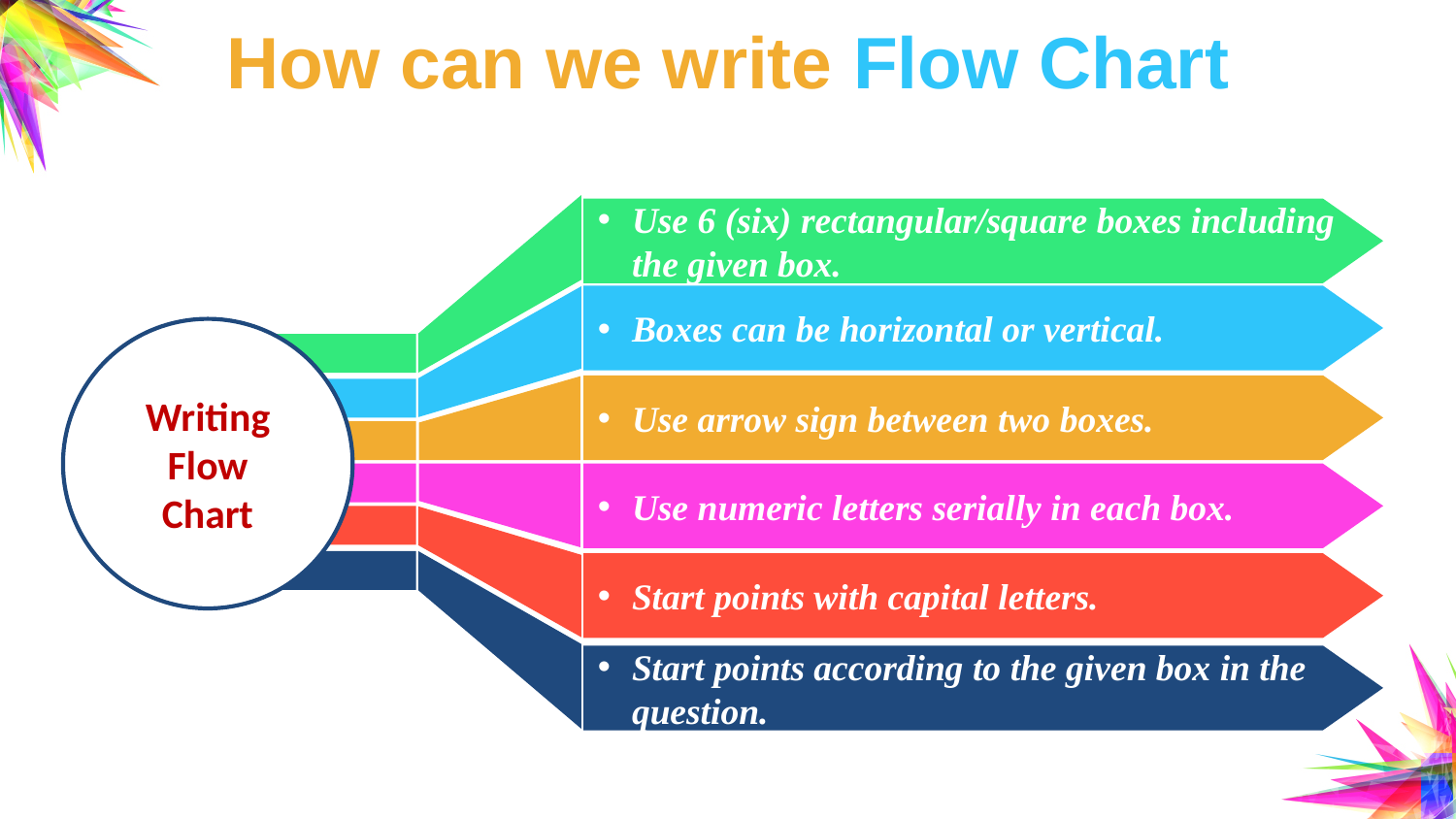

# How can we write Flow Chart

Use 6 (six) rectangular/square boxes including the given box.
Boxes can be horizontal or vertical.

Writing Flow Chart

Use arrow sign between two boxes.

Use numeric letters serially in each box.

Start points with capital letters.
Start points according to the given box in the question.